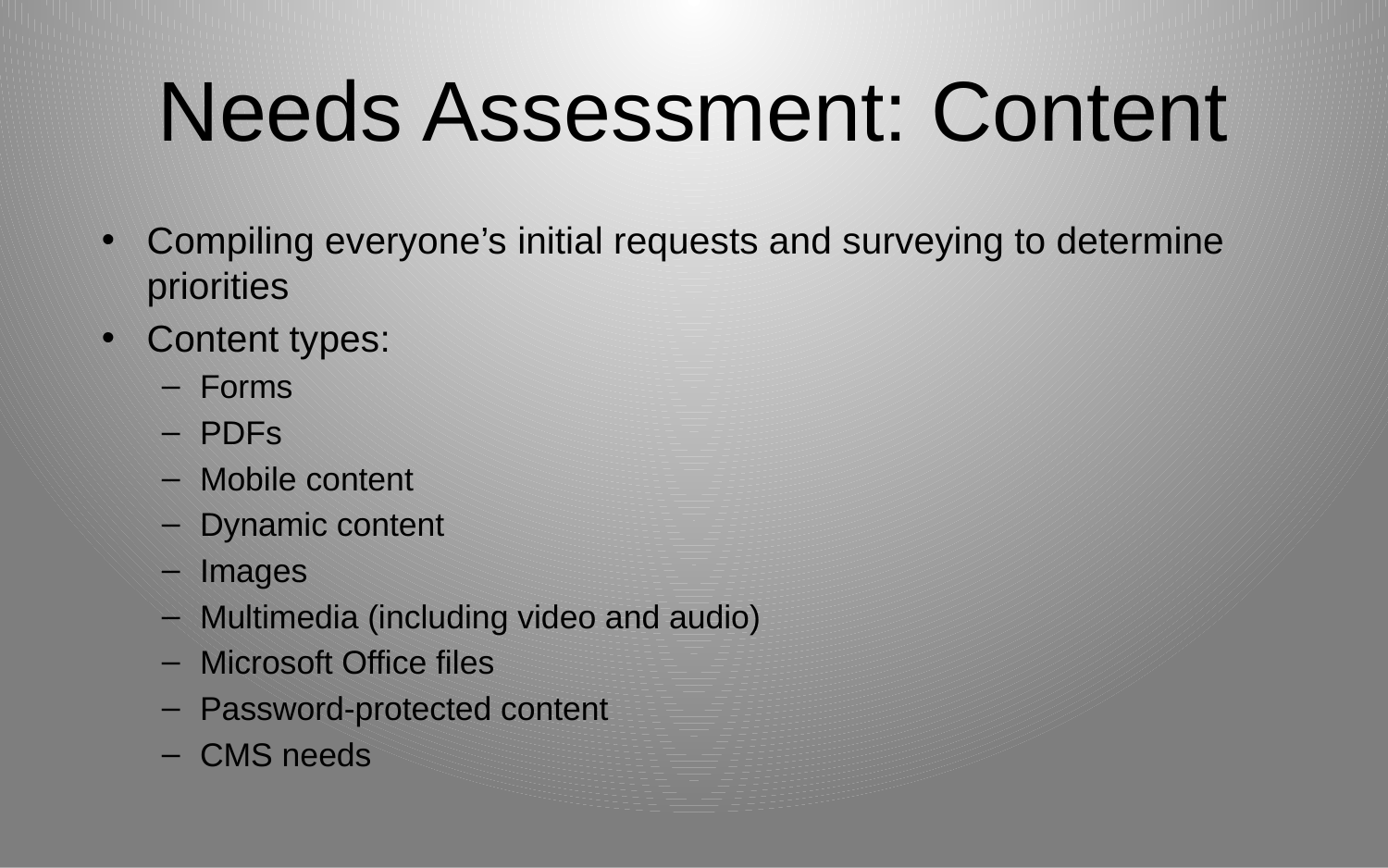

# Needs Assessment: Content
Compiling everyone’s initial requests and surveying to determine priorities
Content types:
Forms
PDFs
Mobile content
Dynamic content
Images
Multimedia (including video and audio)
Microsoft Office files
Password-protected content
CMS needs